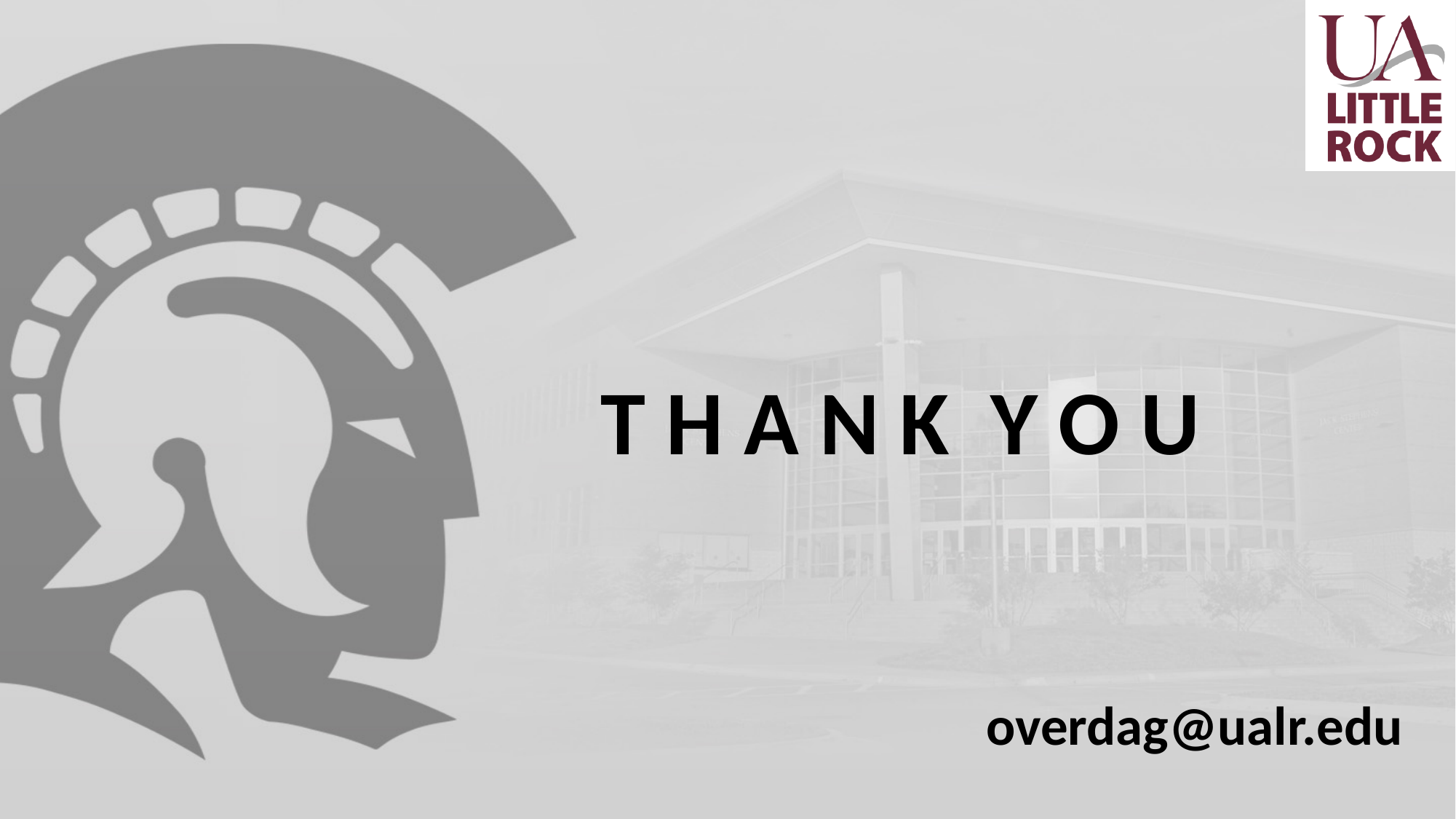

T H A N K  Y O U
overdag@ualr.edu